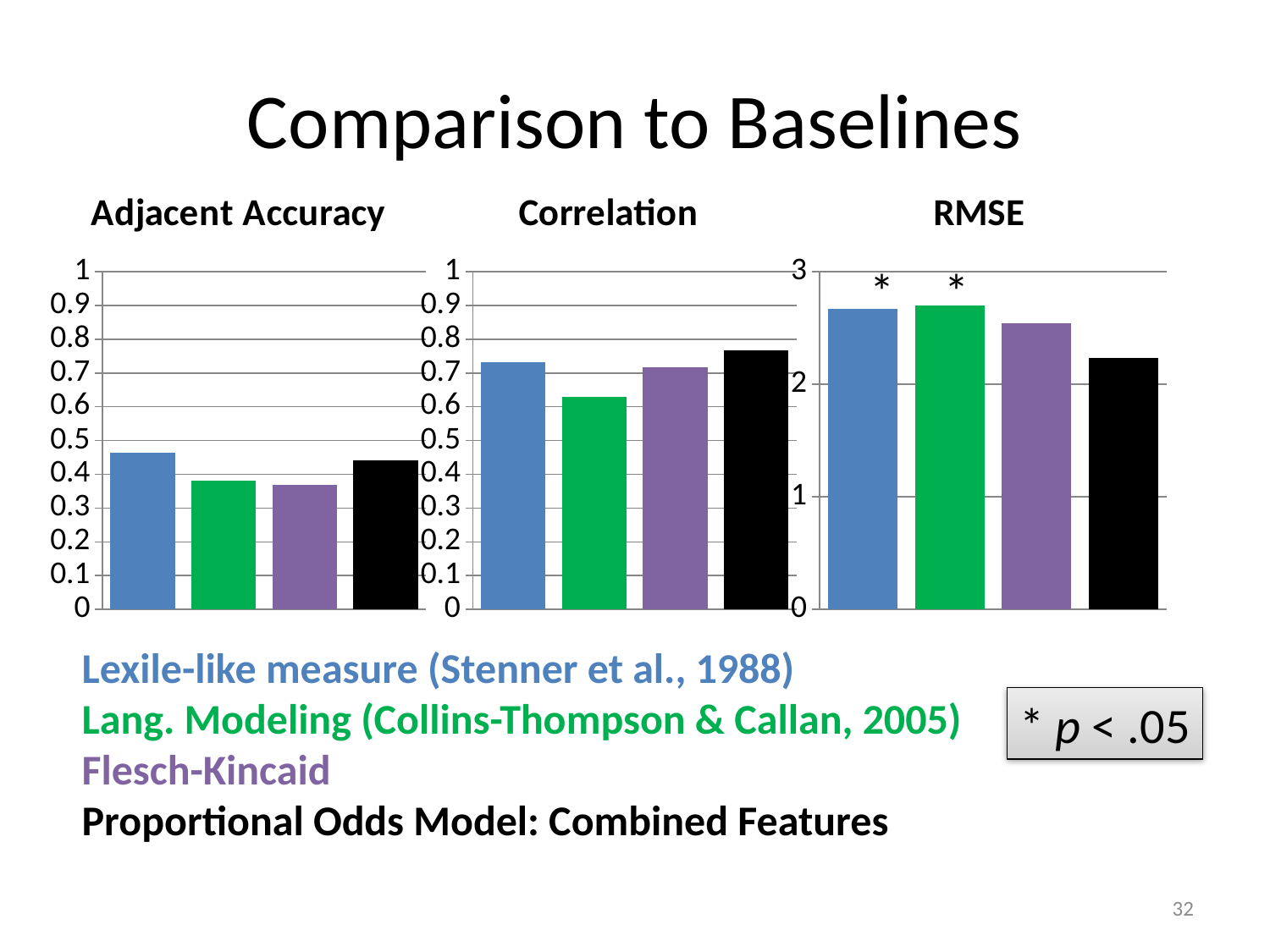

# Comparison to Baselines

### Chart: Adjacent Accuracy

| Category | Adj. Acc. |
|---|---|
| lex | 0.464 |
| LM | 0.3810000000000005 |
| F-K | 0.3690000000000004 |
| PO | 0.44 |

### Chart: Correlation

| Category | correlation |
|---|---|
| lex | 0.7310000000000006 |
| LM | 0.630000000000001 |
| F-K | 0.7180000000000006 |
| PO | 0.767000000000001 |

### Chart: RMSE

| Category | rmse |
|---|---|
| lex | 2.67 |
| LM | 2.7 |
| F-K | 2.54 |
| PO | 2.23 |
*
*
*
Lexile-like measure (Stenner et al., 1988)
Lang. Modeling (Collins-Thompson & Callan, 2005)
Flesch-Kincaid
Proportional Odds Model: Combined Features
* p < .05
32